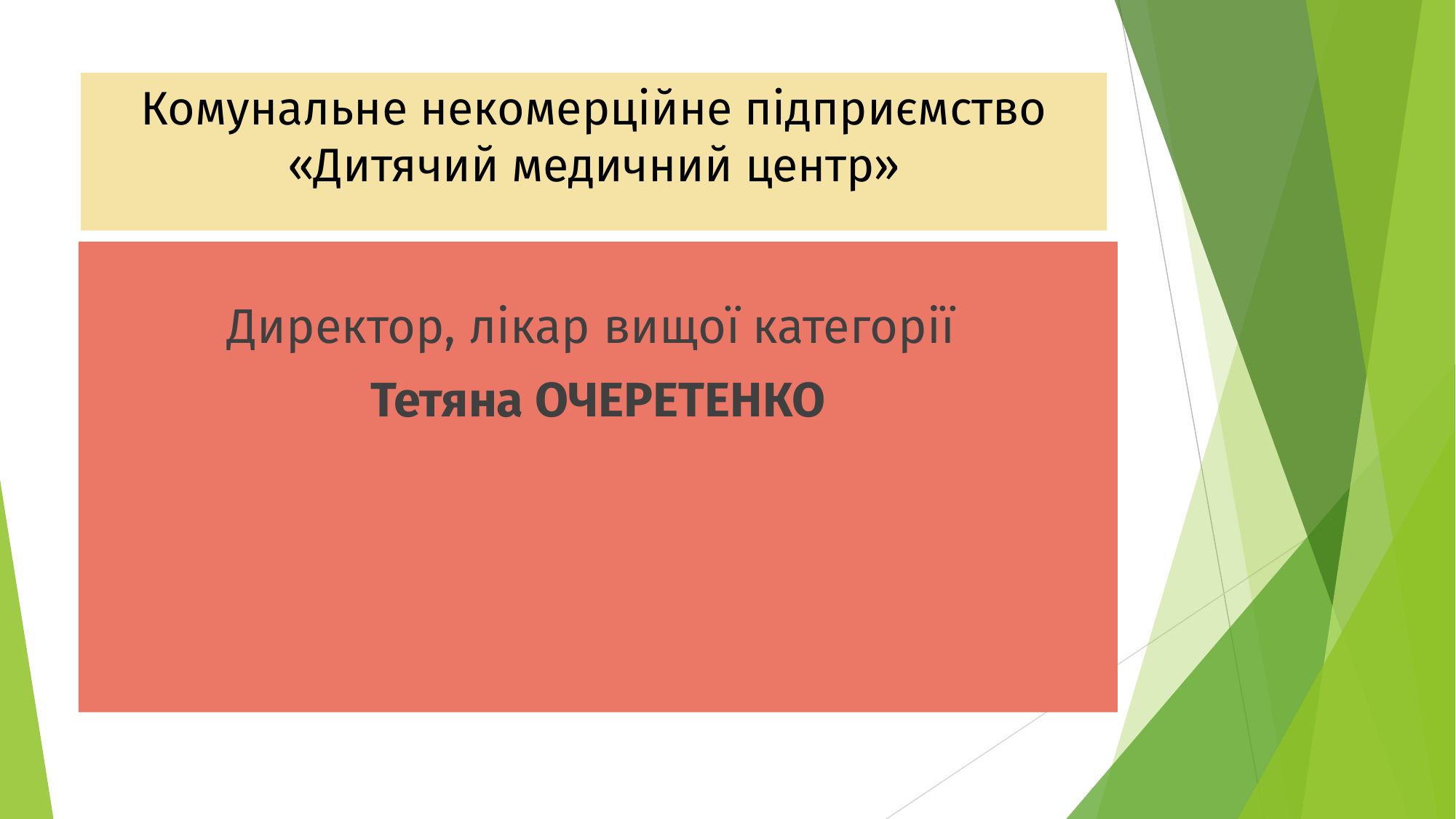

# Комунальне некомерційне підприємство «Дитячий медичний центр»

Директор, лікар вищої категорії
Тетяна ОЧЕРЕТЕНКО